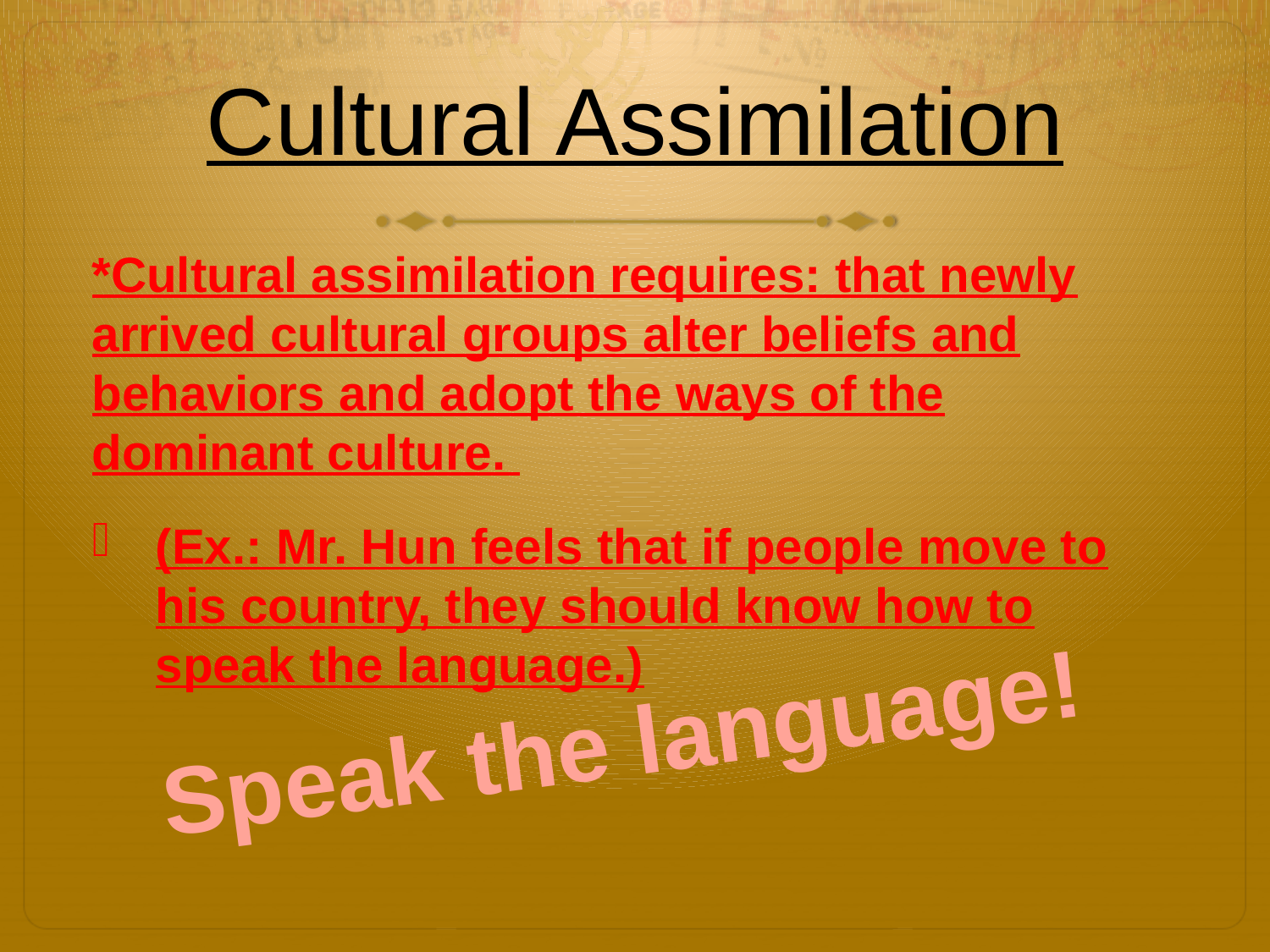

# Cultural Assimilation
*Cultural assimilation requires: that newly arrived cultural groups alter beliefs and behaviors and adopt the ways of the dominant culture.
(Ex.: Mr. Hun feels that if people move to his country, they should know how to speak the language.)
Speak the language!